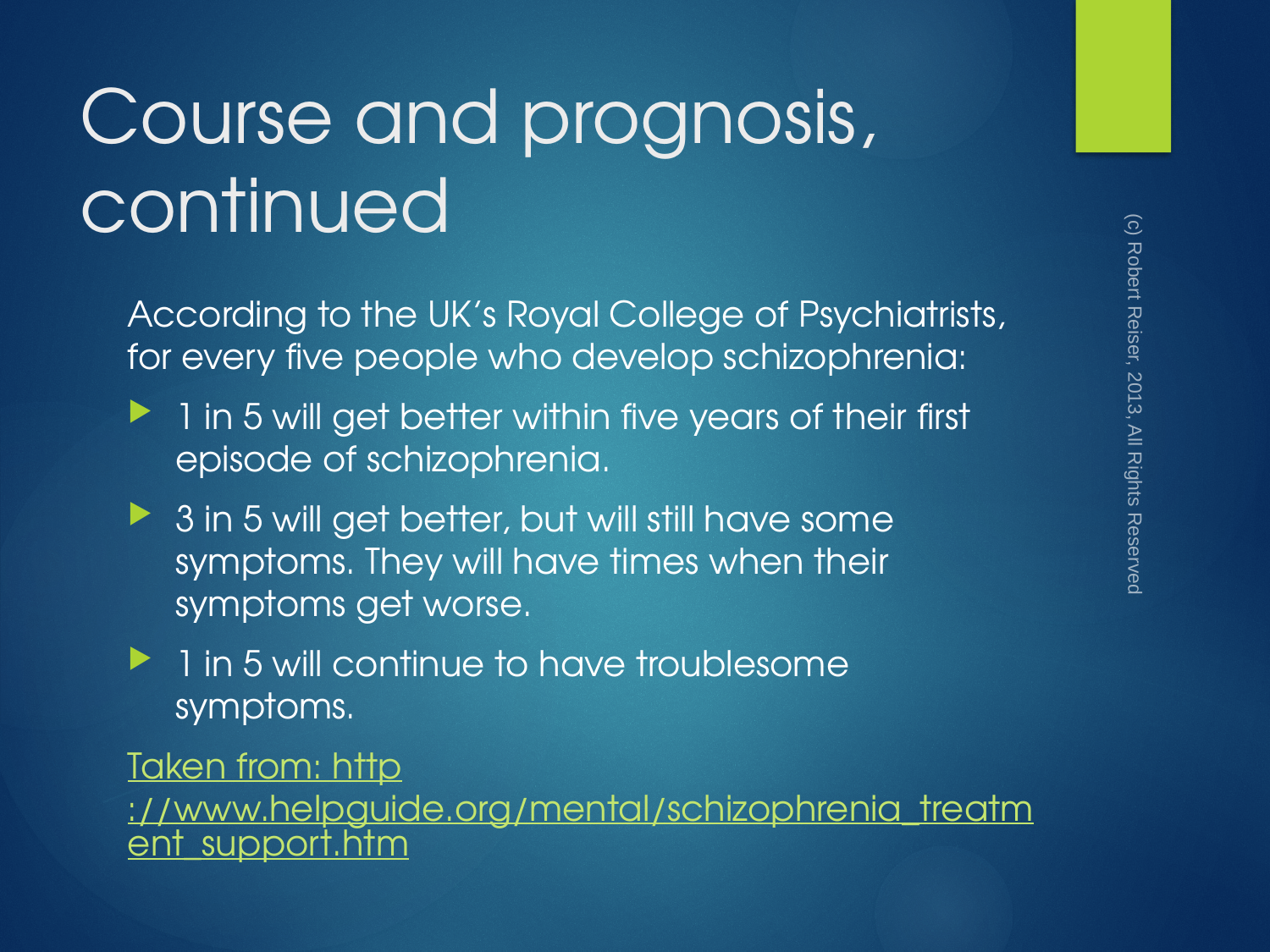

# Course and prognosis, continued
According to the UK’s Royal College of Psychiatrists, for every five people who develop schizophrenia:
1 in 5 will get better within five years of their first episode of schizophrenia.
3 in 5 will get better, but will still have some symptoms. They will have times when their symptoms get worse.
1 in 5 will continue to have troublesome symptoms.
Taken from: http://www.helpguide.org/mental/schizophrenia_treatment_support.htm

(c) Robert Reiser, 2013, All Rights Reserved